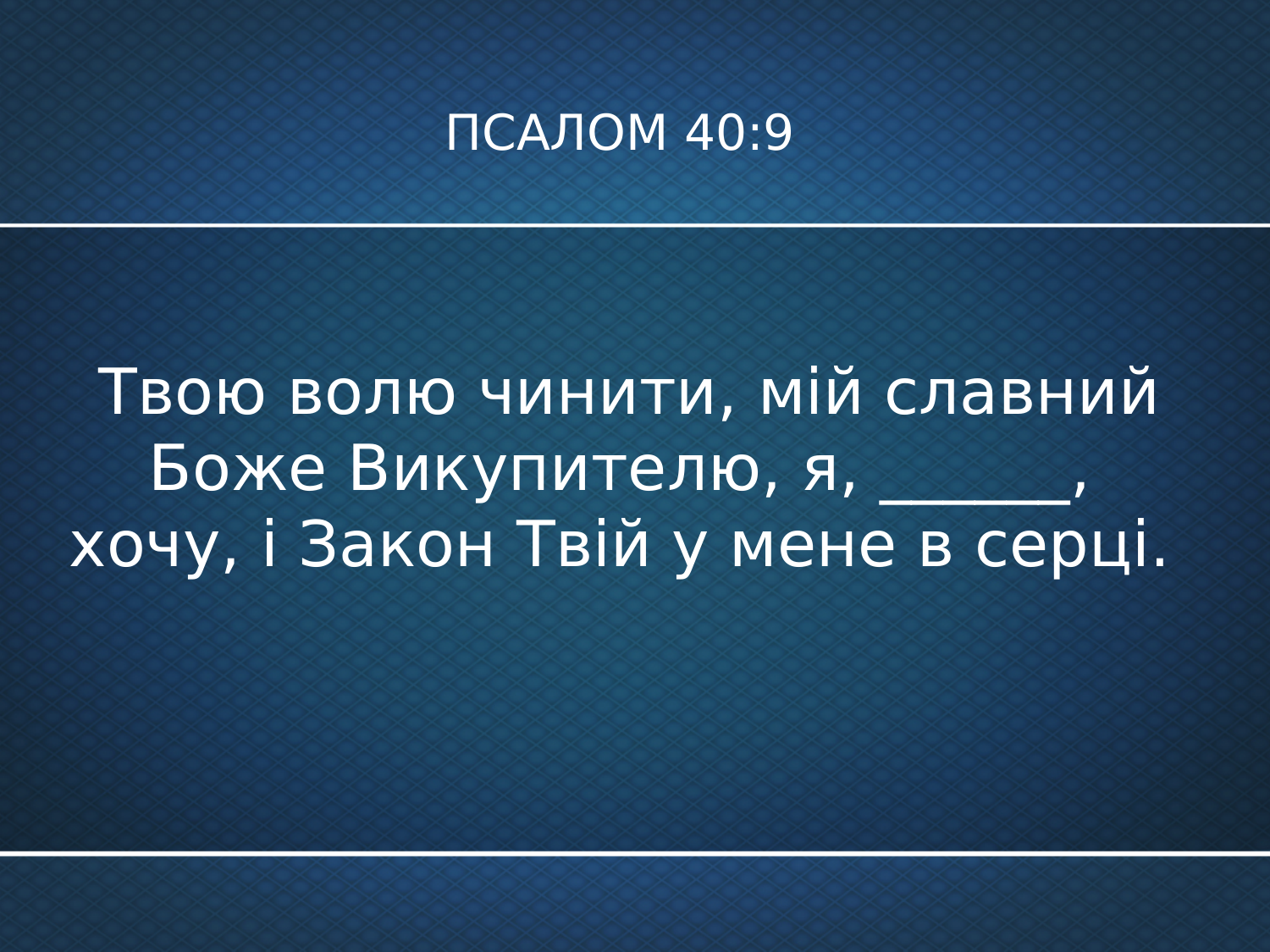

# ПСАЛОМ 40:9

Твою волю чинити, мій славний Боже Викупителю, я, ______,
хочу, і Закон Твій у мене в серці.